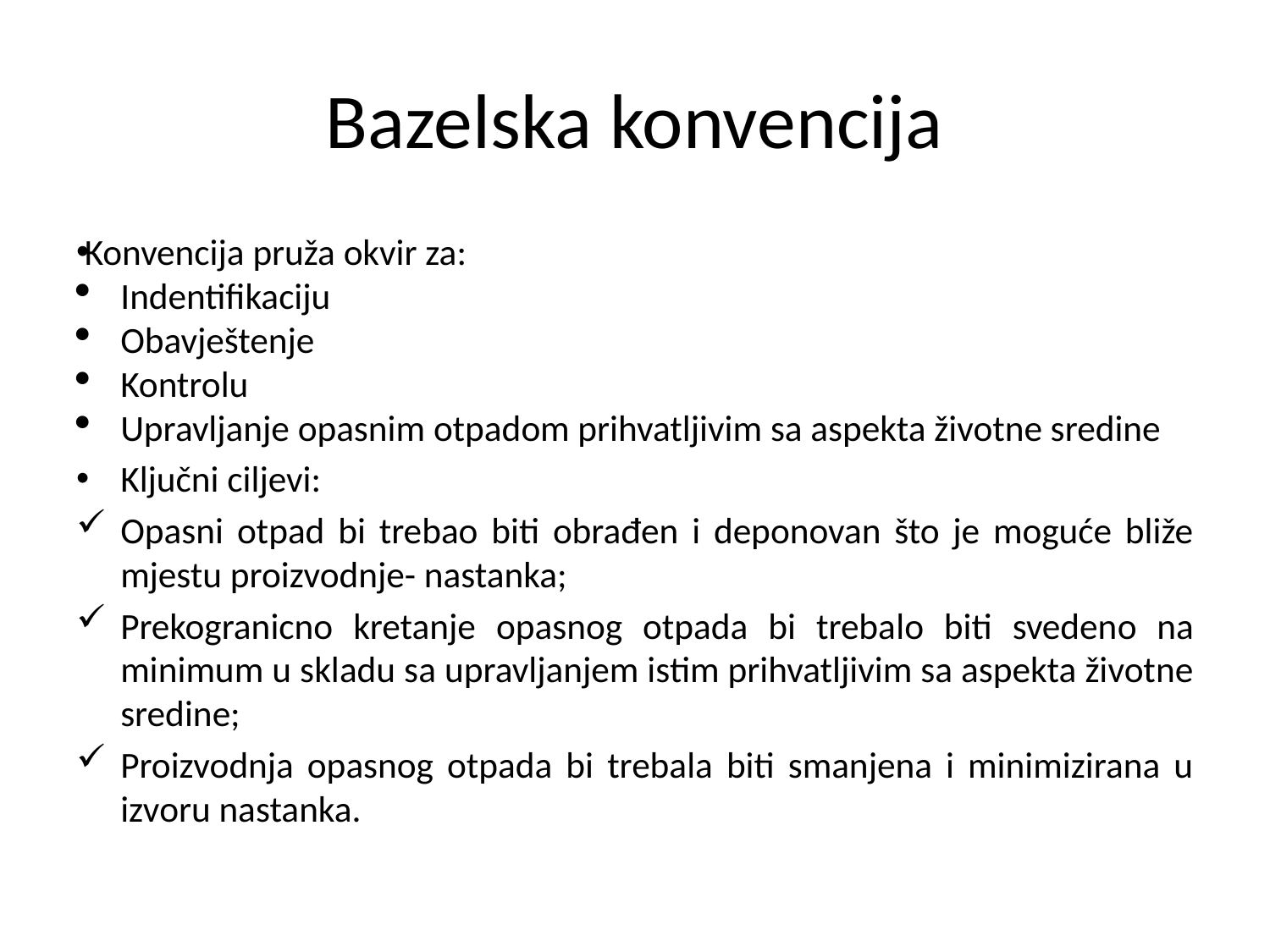

# Bazelska konvencija
Konvencija pruža okvir za:
Indentifikaciju
Obavještenje
Kontrolu
Upravljanje opasnim otpadom prihvatljivim sa aspekta životne sredine
Ključni ciljevi:
Opasni otpad bi trebao biti obrađen i deponovan što je moguće bliže mjestu proizvodnje- nastanka;
Prekogranicno kretanje opasnog otpada bi trebalo biti svedeno na minimum u skladu sa upravljanjem istim prihvatljivim sa aspekta životne sredine;
Proizvodnja opasnog otpada bi trebala biti smanjena i minimizirana u izvoru nastanka.